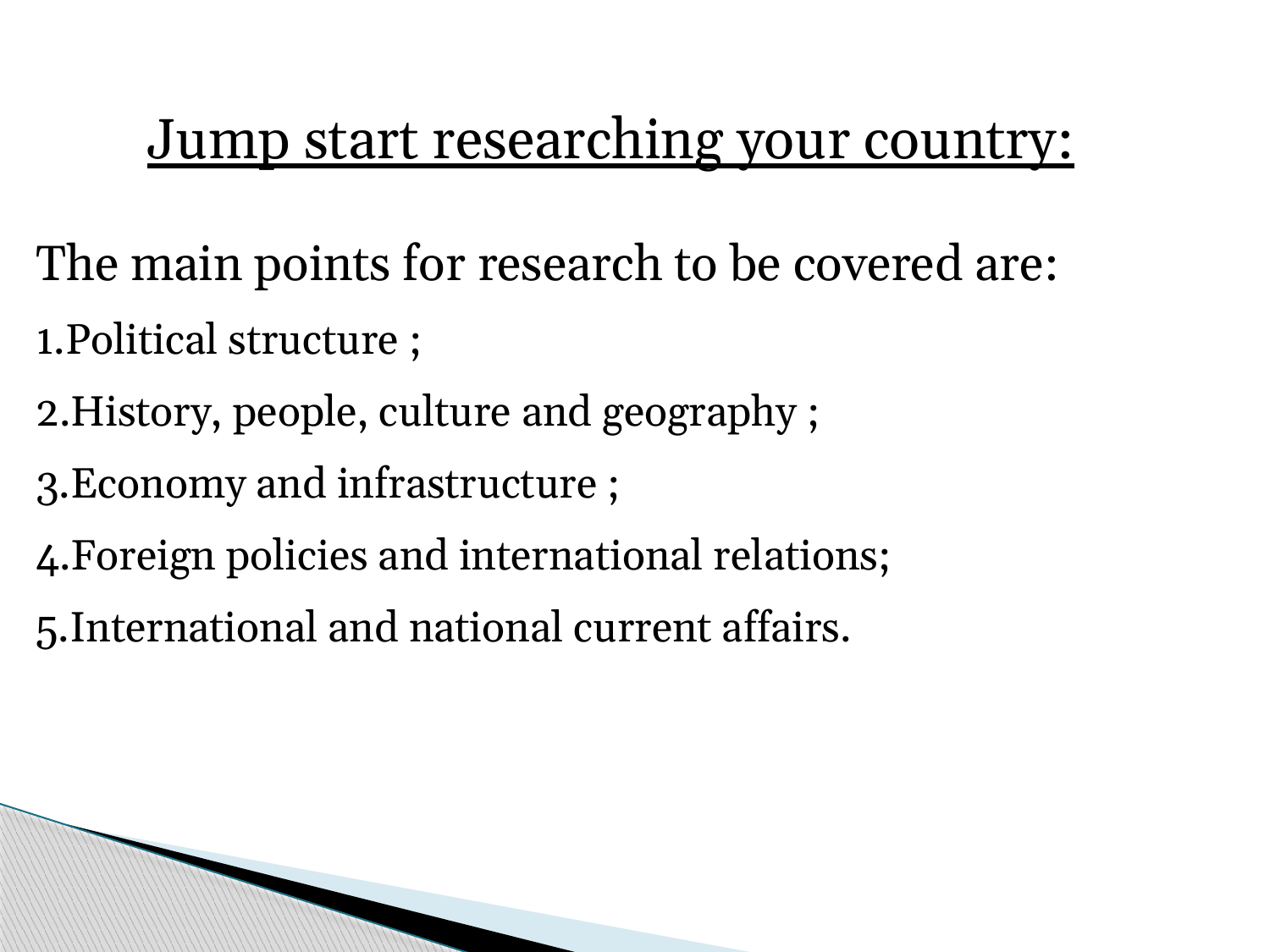

Jump start researching your country:
The main points for research to be covered are:
Political structure ;
History, people, culture and geography ;
Economy and infrastructure ;
Foreign policies and international relations;
International and national current affairs.